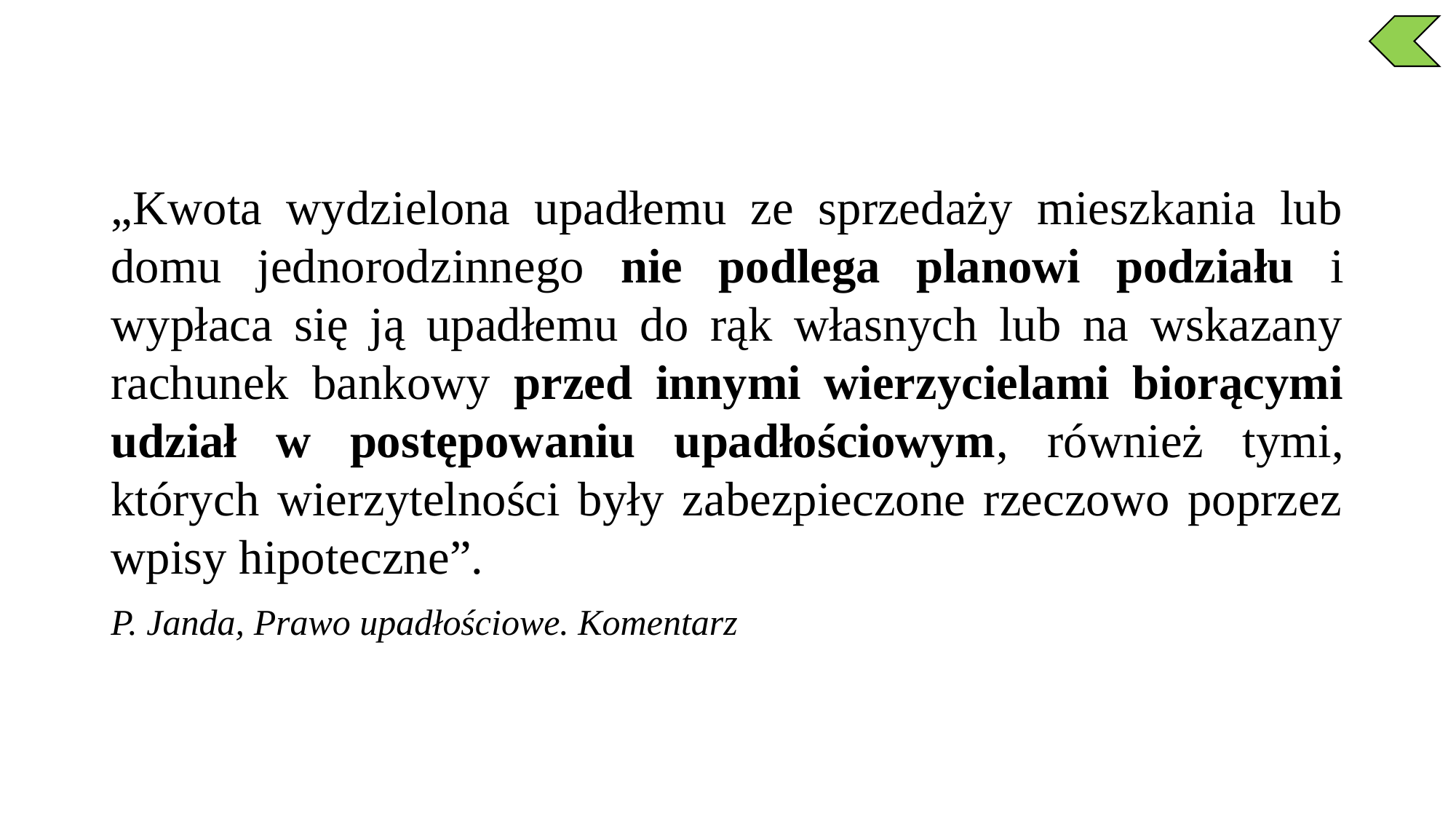

„Kwota wydzielona upadłemu ze sprzedaży mieszkania lub domu jednorodzinnego nie podlega planowi podziału i wypłaca się ją upadłemu do rąk własnych lub na wskazany rachunek bankowy przed innymi wierzycielami biorącymi udział w postępowaniu upadłościowym, również tymi, których wierzytelności były zabezpieczone rzeczowo poprzez wpisy hipoteczne”.
P. Janda, Prawo upadłościowe. Komentarz